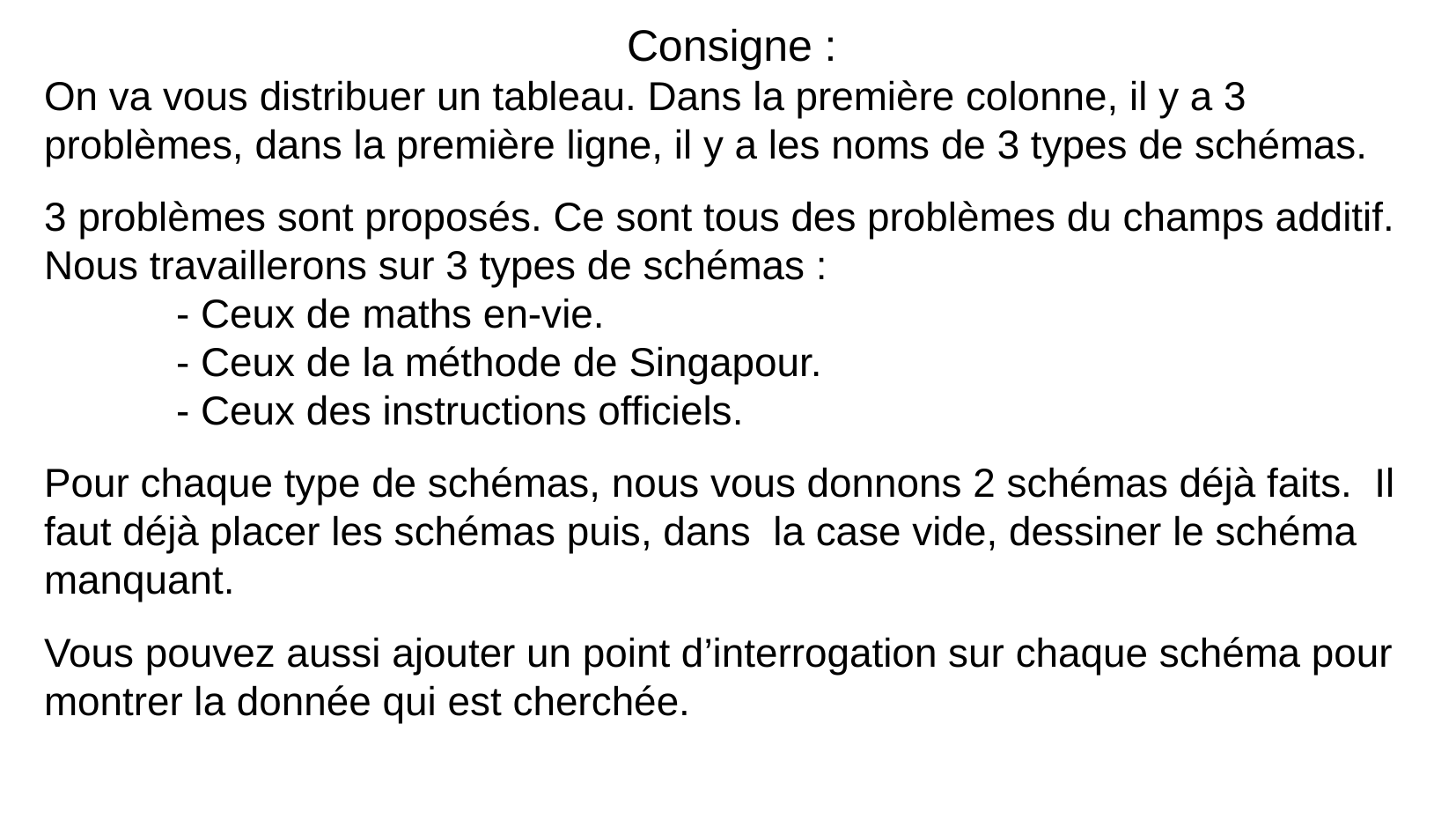

Consigne :
On va vous distribuer un tableau. Dans la première colonne, il y a 3 problèmes, dans la première ligne, il y a les noms de 3 types de schémas.

3 problèmes sont proposés. Ce sont tous des problèmes du champs additif.
Nous travaillerons sur 3 types de schémas :
	- Ceux de maths en-vie.
	- Ceux de la méthode de Singapour.
	- Ceux des instructions officiels.

Pour chaque type de schémas, nous vous donnons 2 schémas déjà faits.  Il faut déjà placer les schémas puis, dans  la case vide, dessiner le schéma manquant.

Vous pouvez aussi ajouter un point d’interrogation sur chaque schéma pour montrer la donnée qui est cherchée.